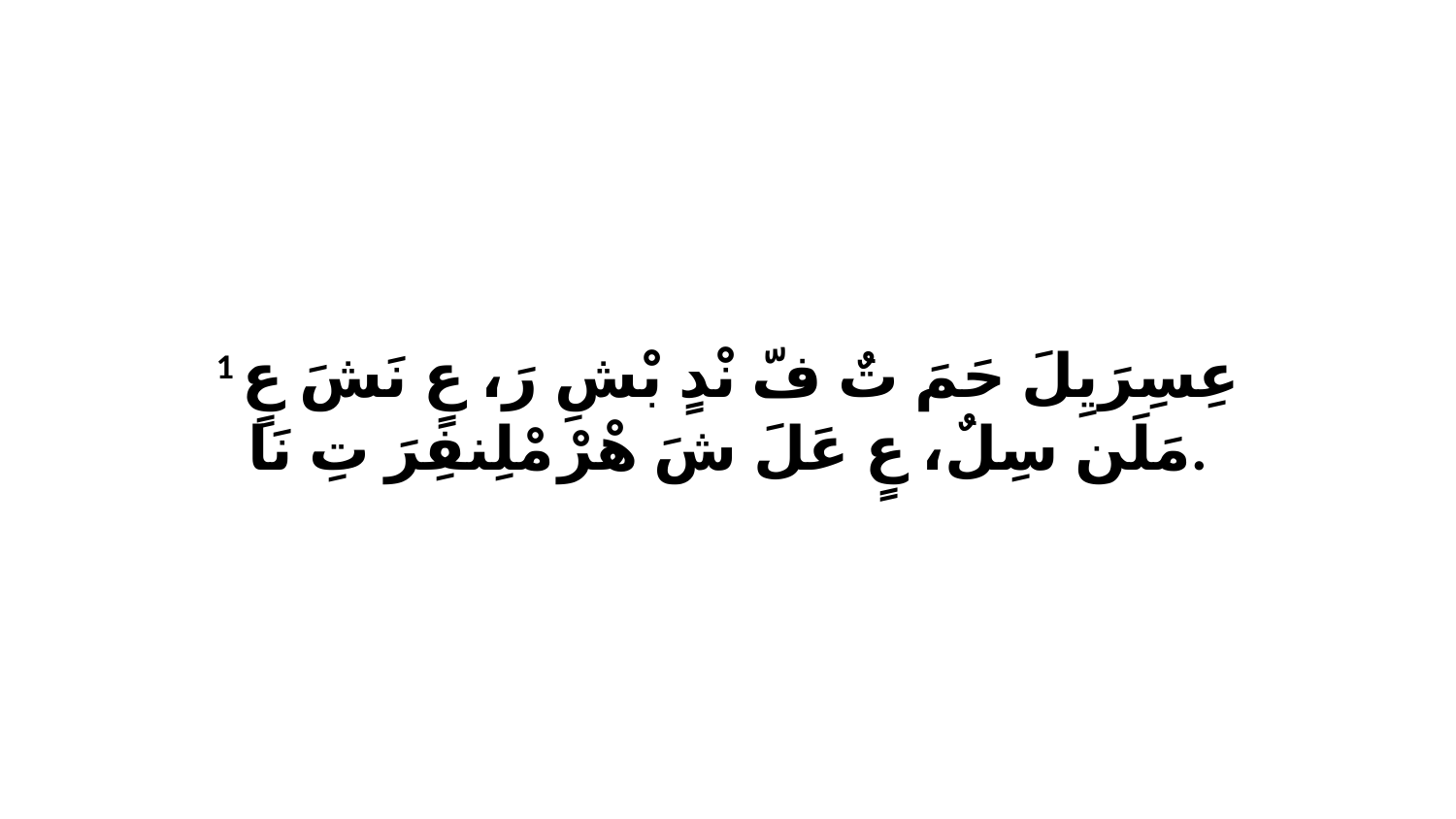

1 عِسِرَيِلَ حَمَ تٌ فّ نْدٍ بْشِ رَ، عٍ نَشَ عٍ مَلَن سِلٌ، عٍ عَلَ شَ هْرْ مْلِنفِرَ تِ نَا.